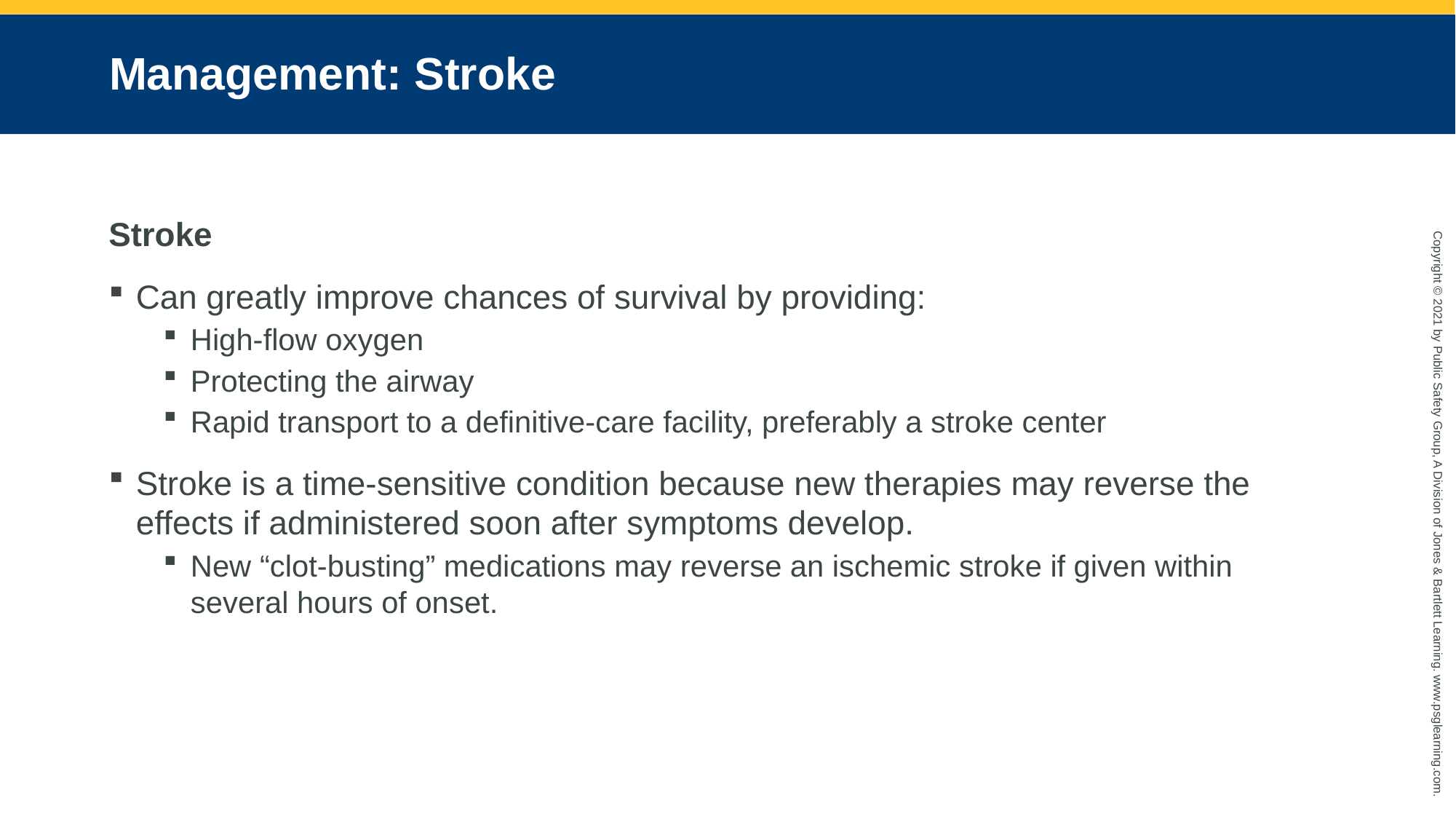

# Management: Stroke
Stroke
Can greatly improve chances of survival by providing:
High-flow oxygen
Protecting the airway
Rapid transport to a definitive-care facility, preferably a stroke center
Stroke is a time-sensitive condition because new therapies may reverse the effects if administered soon after symptoms develop.
New “clot-busting” medications may reverse an ischemic stroke if given within several hours of onset.